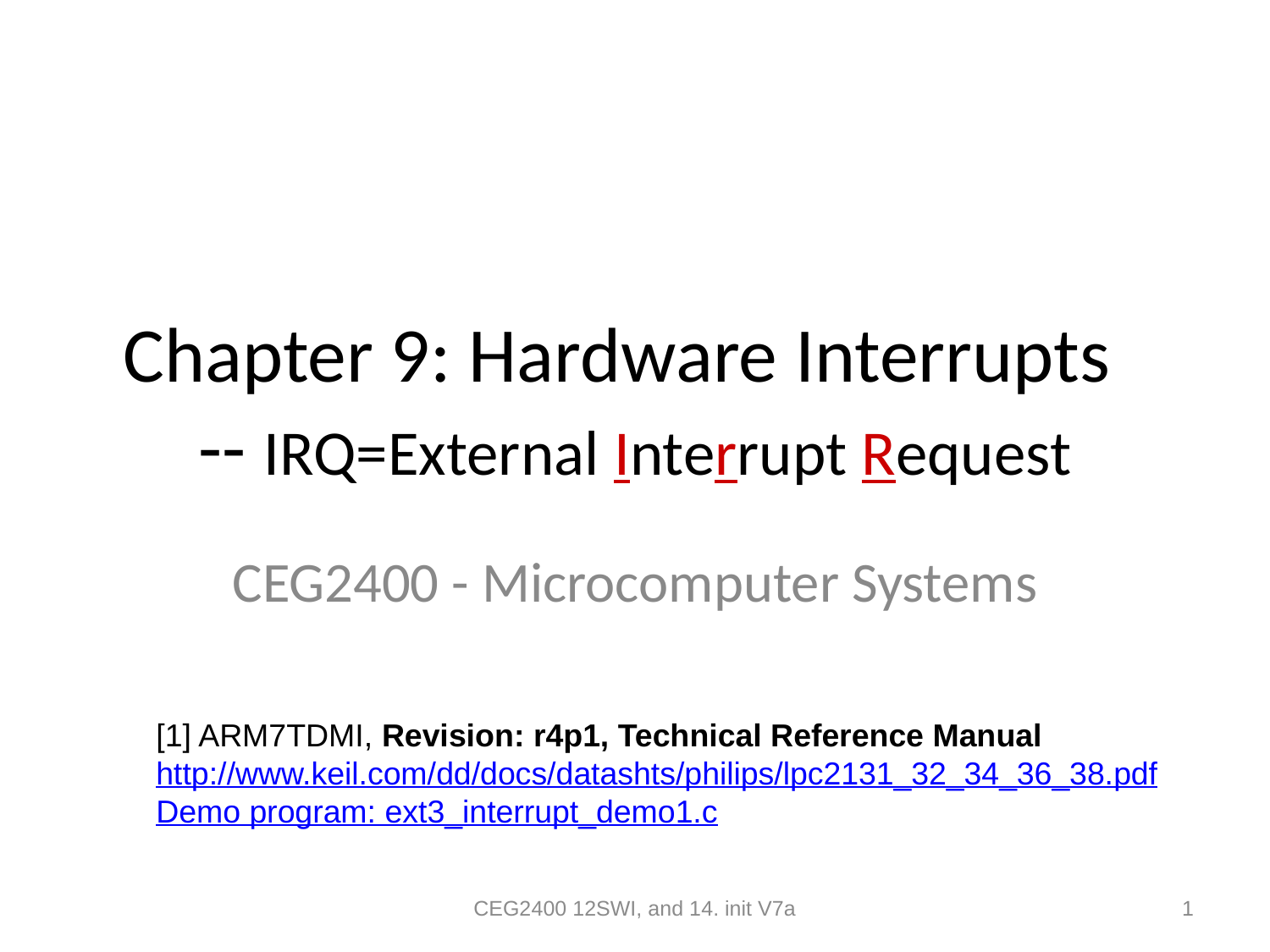

# Chapter 9: Hardware Interrupts -- IRQ=External Interrupt Request
CEG2400 - Microcomputer Systems
[1] ARM7TDMI, Revision: r4p1, Technical Reference Manual
http://www.keil.com/dd/docs/datashts/philips/lpc2131_32_34_36_38.pdf
Demo program: ext3_interrupt_demo1.c

CEG2400 12SWI, and 14. init V7a
1